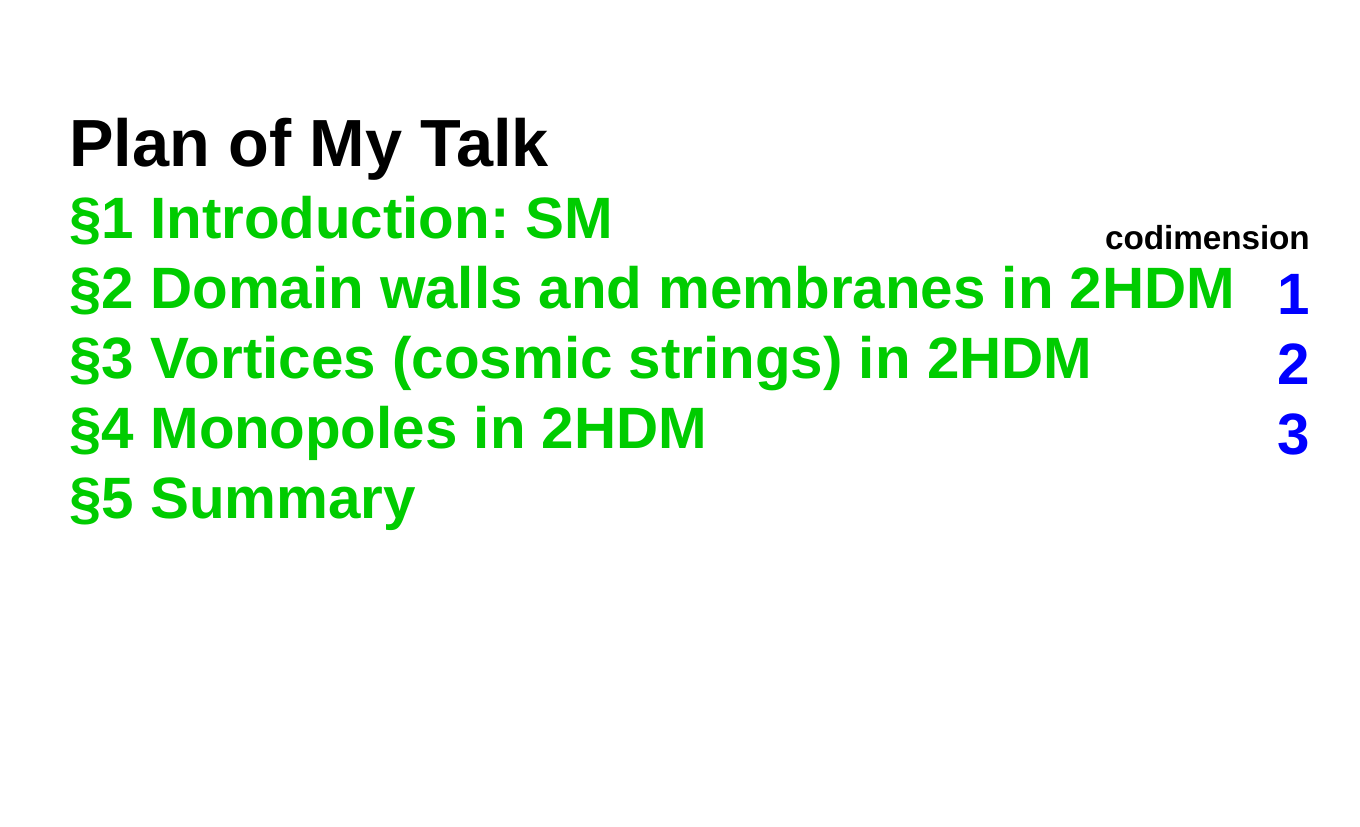

Plan of My Talk
§1 Introduction: SM
§2 Domain walls and membranes in 2HDM
§3 Vortices (cosmic strings) in 2HDM
§4 Monopoles in 2HDM
§5 Summary
codimension
   1
   2
   3